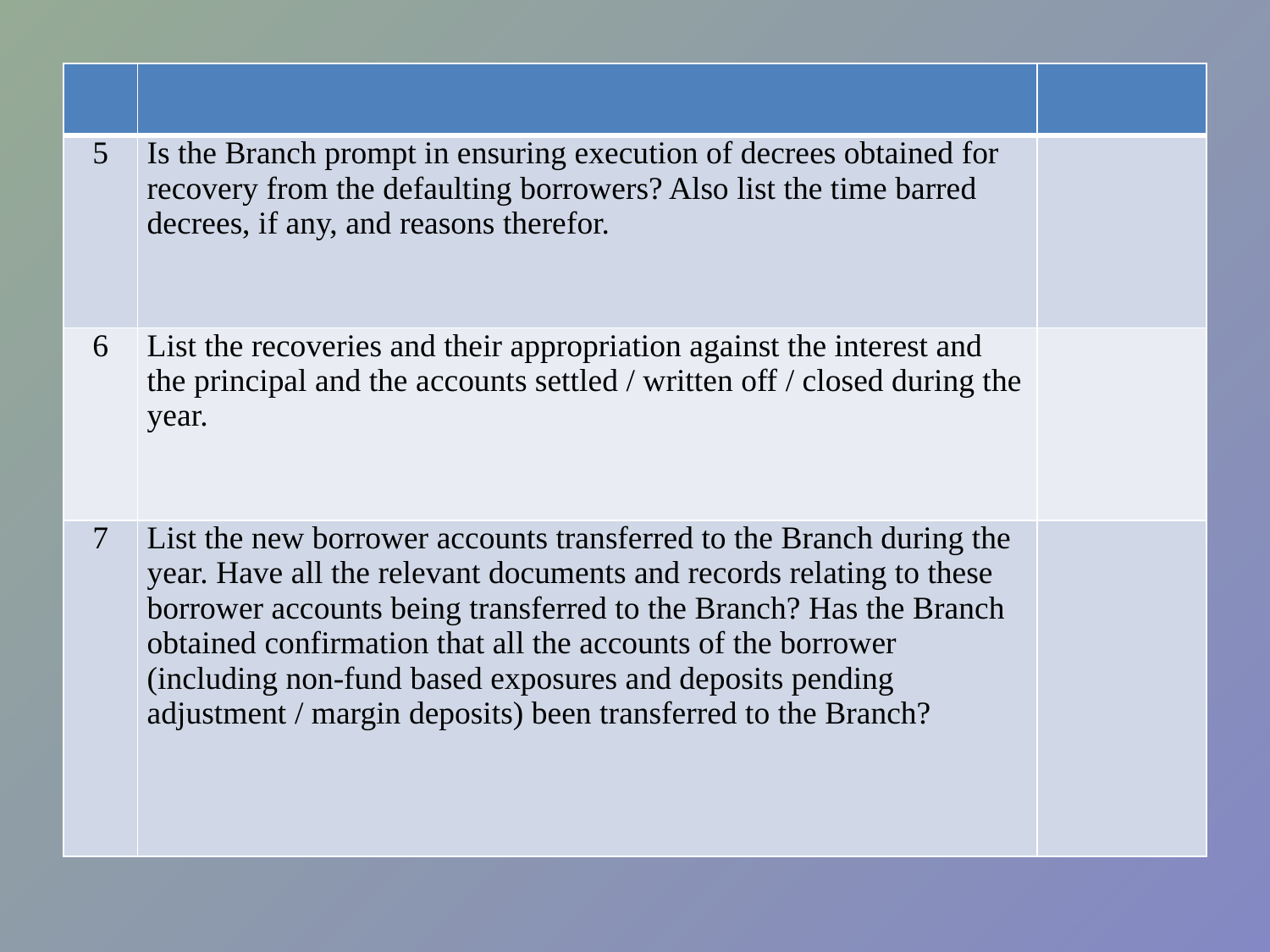

|  |  |  |
| --- | --- | --- |
| 5 | Is the Branch prompt in ensuring execution of decrees obtained for recovery from the defaulting borrowers? Also list the time barred decrees, if any, and reasons therefor. |  |
| 6 | List the recoveries and their appropriation against the interest and the principal and the accounts settled / written off / closed during the year. |  |
| 7 | List the new borrower accounts transferred to the Branch during the year. Have all the relevant documents and records relating to these borrower accounts being transferred to the Branch? Has the Branch obtained confirmation that all the accounts of the borrower (including non-fund based exposures and deposits pending adjustment / margin deposits) been transferred to the Branch? |  |